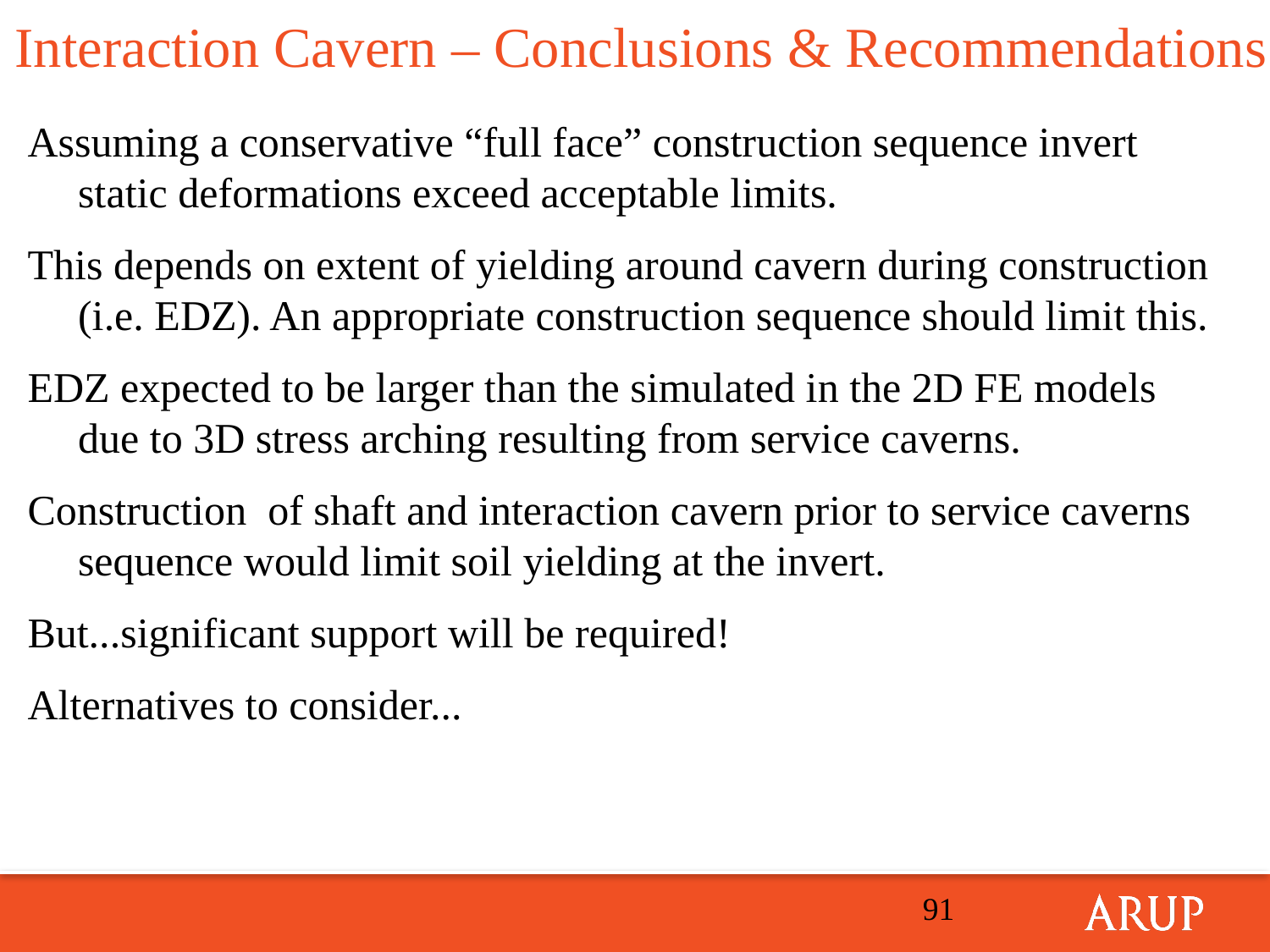

# Interaction Cavern – Conclusions & Recommendations
Assuming a conservative “full face” construction sequence invert static deformations exceed acceptable limits.
This depends on extent of yielding around cavern during construction (i.e. EDZ). An appropriate construction sequence should limit this.
EDZ expected to be larger than the simulated in the 2D FE models  due to 3D stress arching resulting from service caverns.
Construction  of shaft and interaction cavern prior to service caverns sequence would limit soil yielding at the invert.
But...significant support will be required!
Alternatives to consider...

91